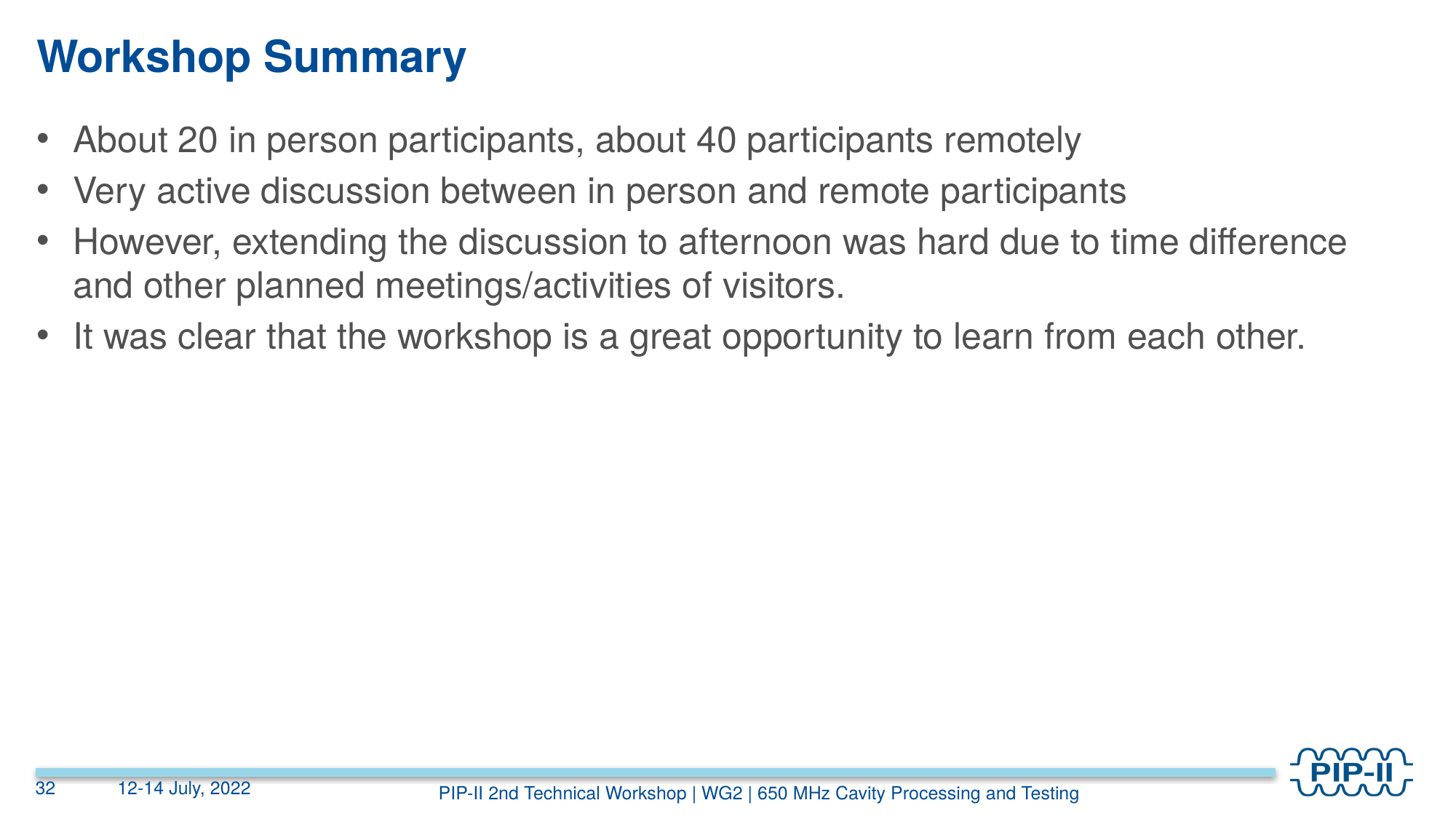

# Workshop Summary
About 20 in person participants, about 40 participants remotely
Very active discussion between in person and remote participants
However, extending the discussion to afternoon was hard due to time difference and other planned meetings/activities of visitors.
It was clear that the workshop is a great opportunity to learn from each other.

32
12-14 July, 2022
PIP-II 2nd Technical Workshop | WG2 | 650 MHz Cavity Processing and Testing